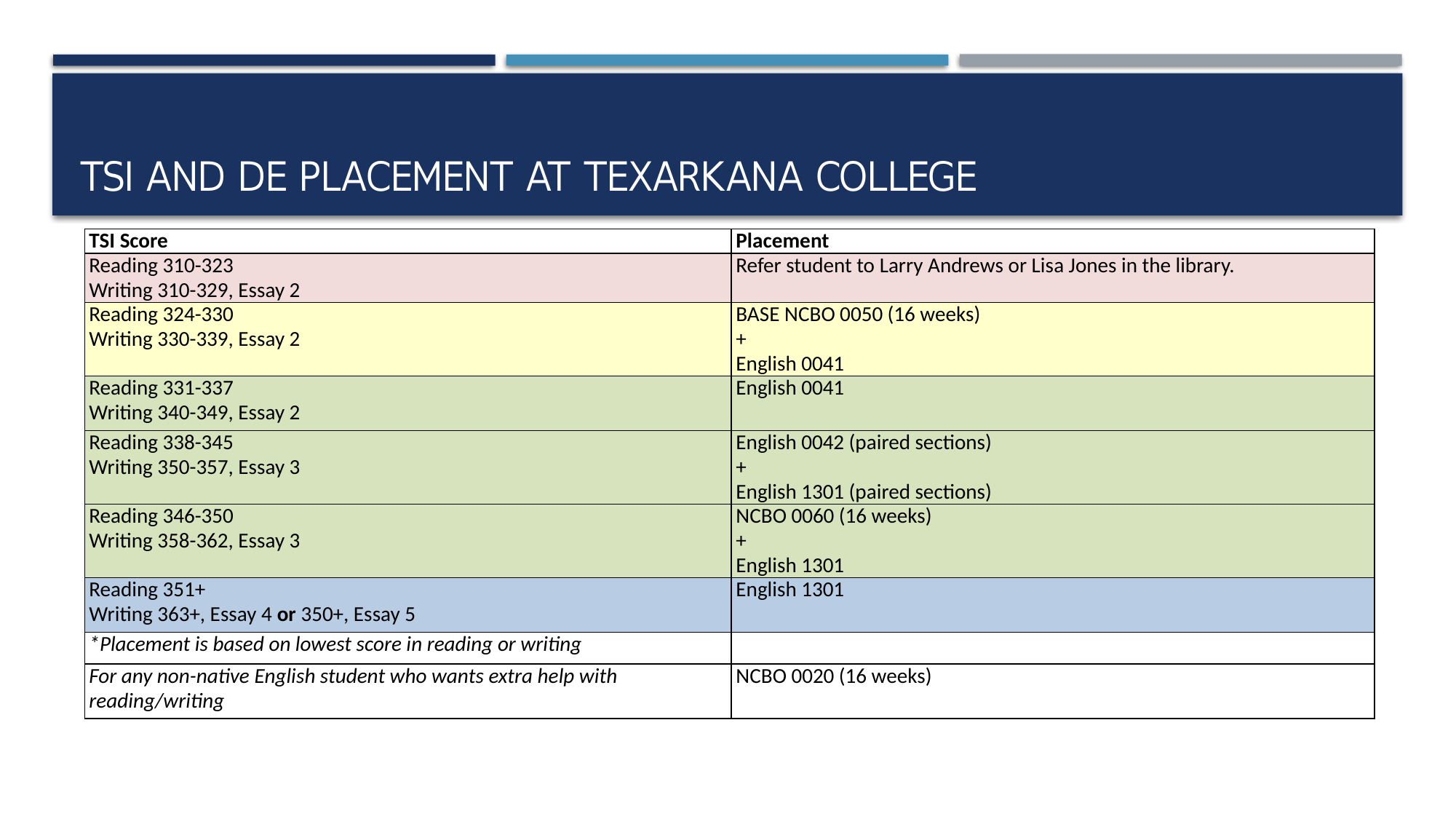

# TSI and de placement at Texarkana college
| TSI Score | Placement |
| --- | --- |
| Reading 310-323 Writing 310-329, Essay 2 | Refer student to Larry Andrews or Lisa Jones in the library. |
| Reading 324-330 Writing 330-339, Essay 2 | BASE NCBO 0050 (16 weeks) + English 0041 |
| Reading 331-337 Writing 340-349, Essay 2 | English 0041 |
| Reading 338-345 Writing 350-357, Essay 3 | English 0042 (paired sections) + English 1301 (paired sections) |
| Reading 346-350 Writing 358-362, Essay 3 | NCBO 0060 (16 weeks) + English 1301 |
| Reading 351+ Writing 363+, Essay 4 or 350+, Essay 5 | English 1301 |
| \*Placement is based on lowest score in reading or writing |  |
| For any non-native English student who wants extra help with reading/writing | NCBO 0020 (16 weeks) |